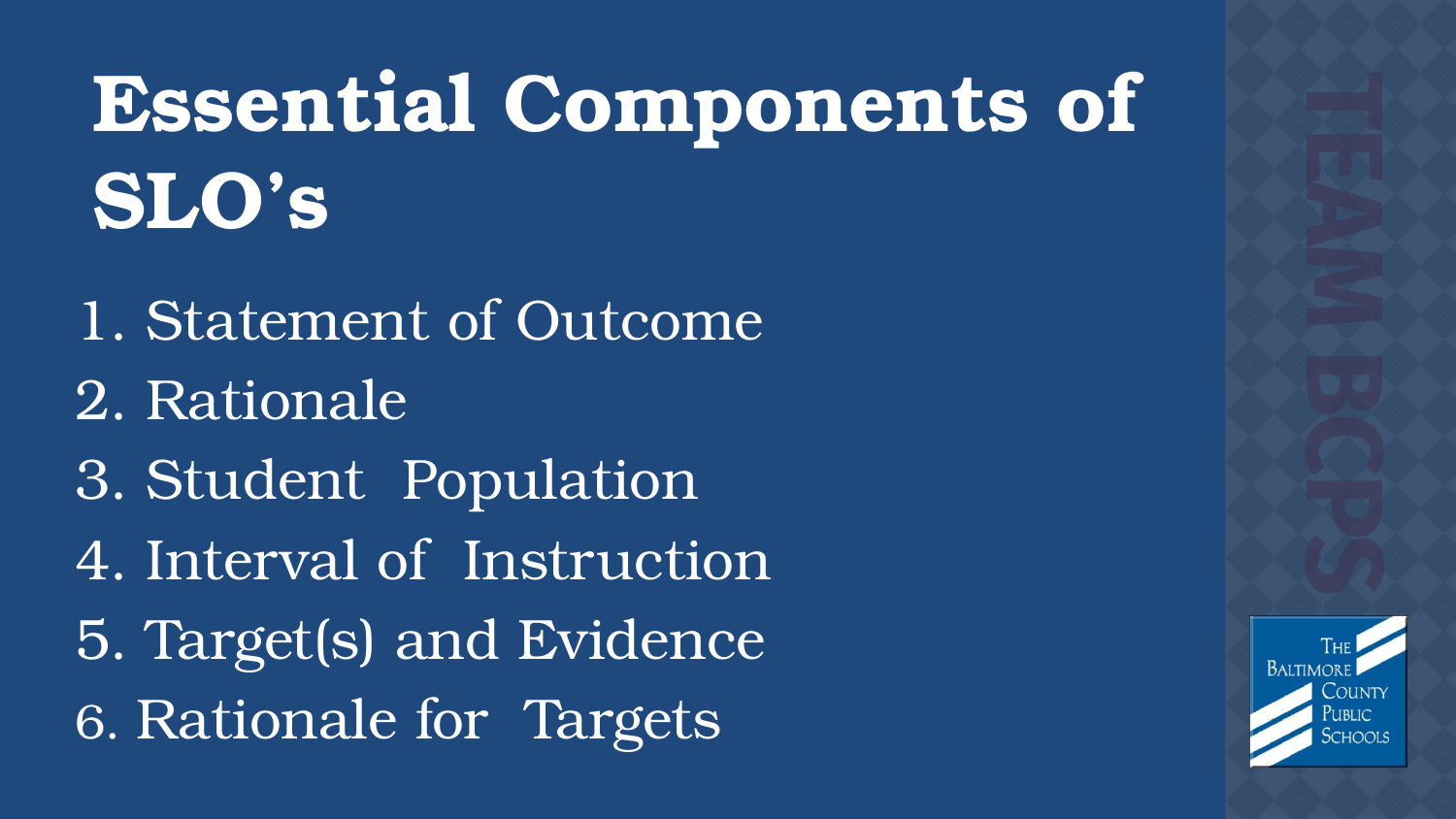

# Essential Components of SLO’s
1. Statement of Outcome
2. Rationale
3. Student  Population
4. Interval of  Instruction
5. Target(s) and Evidence
6. Rationale for  Targets